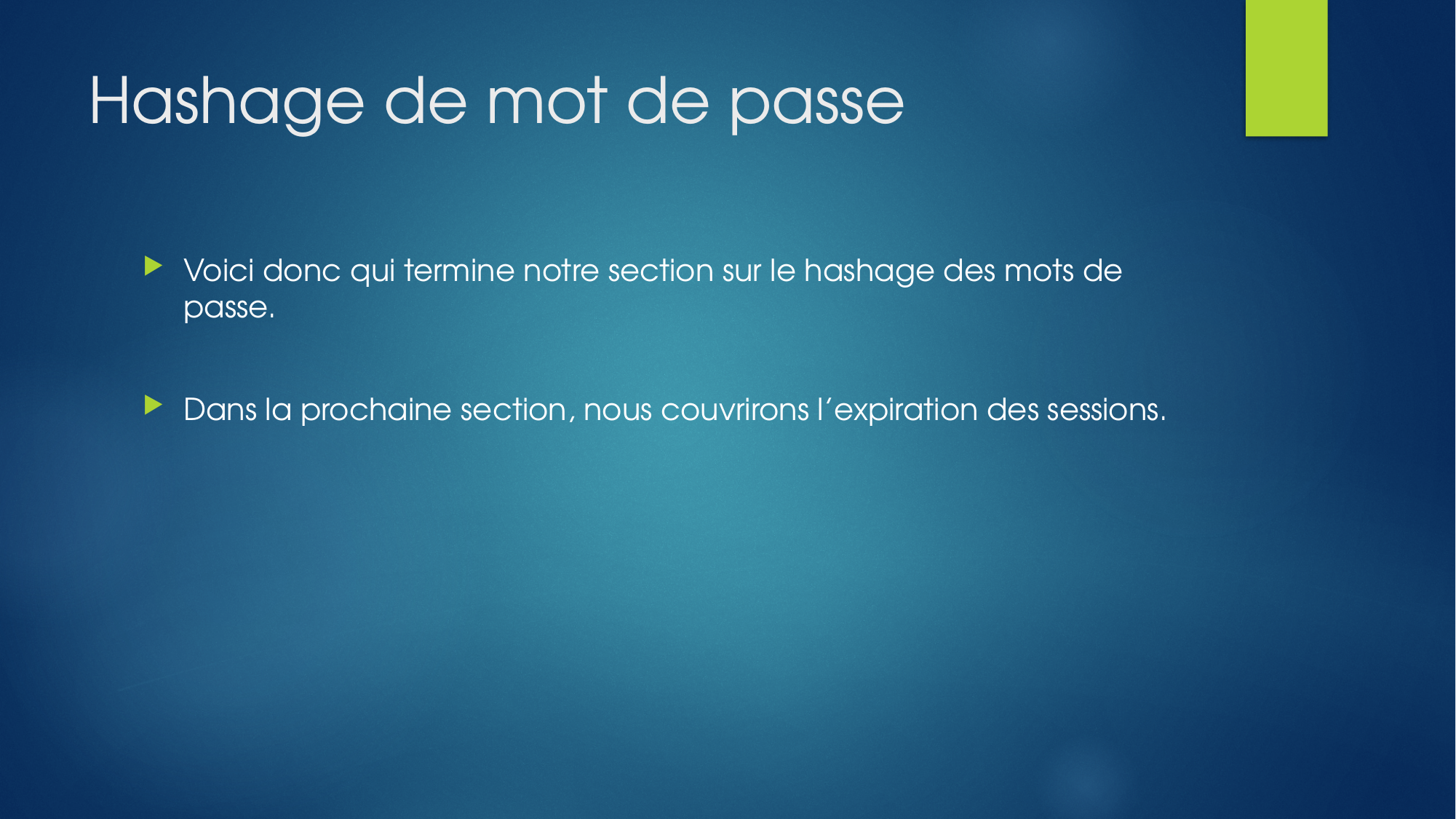

# Hashage de mot de passe
Voici donc qui termine notre section sur le hashage des mots de passe.

Dans la prochaine section, nous couvrirons l’expiration des sessions.